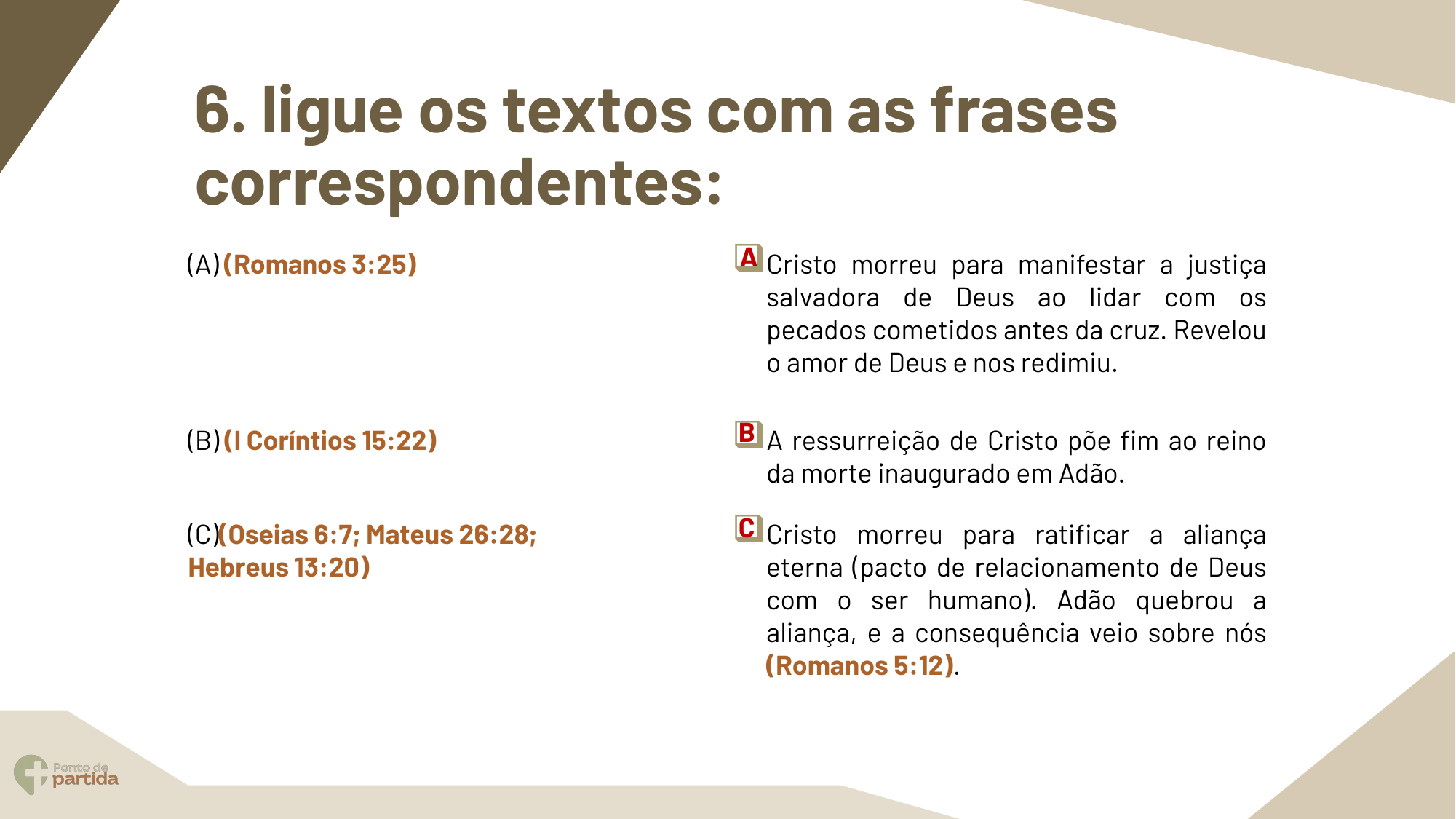

# 6. ligue os textos com as frases correspondentes:
A
| (A) (Romanos 3:25) | Cristo morreu para manifestar a justiça salvadora de Deus ao lidar com os pecados cometidos antes da cruz. Revelou o amor de Deus e nos redimiu. |
| --- | --- |
| (B) (I Coríntios 15:22) | A ressurreição de Cristo põe fim ao reino da morte inaugurado em Adão. |
| (C)(Oseias 6:7; Mateus 26:28; Hebreus 13:20) | Cristo morreu para ratificar a aliança eterna (pacto de relacionamento de Deus com o ser humano). Adão quebrou a aliança, e a consequência veio sobre nós (Romanos 5:12). |
B
C